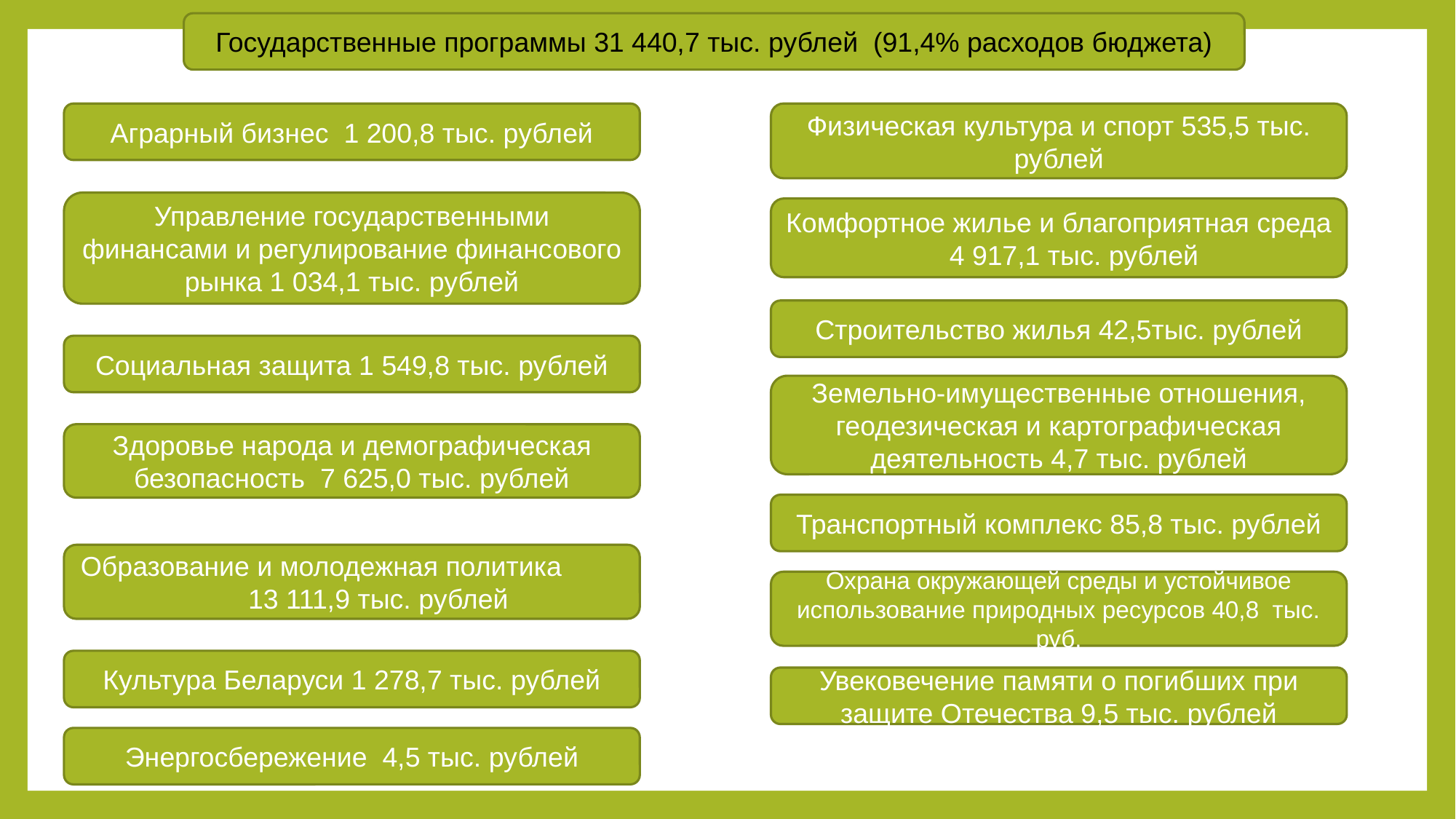

Государственные программы 31 440,7 тыс. рублей  (91,4% расходов бюджета)
Физическая культура и спорт 535,5 тыс. рублей
Аграрный бизнес  1 200,8 тыс. рублей
Управление государственными финансами и регулирование финансового рынка 1 034,1 тыс. рублей
Комфортное жилье и благоприятная среда      4 917,1 тыс. рублей
Строительство жилья 42,5тыс. рублей
Социальная защита 1 549,8 тыс. рублей
Земельно-имущественные отношения, геодезическая и картографическая деятельность 4,7 тыс. рублей
Здоровье народа и демографическая безопасность  7 625,0 тыс. рублей
Транспортный комплекс 85,8 тыс. рублей
Образование и молодежная политика                13 111,9 тыс. рублей
Охрана окружающей среды и устойчивое использование природных ресурсов 40,8  тыс. руб.
Культура Беларуси 1 278,7 тыс. рублей
Увековечение памяти о погибших при защите Отечества 9,5 тыс. рублей
Энергосбережение  4,5 тыс. рублей